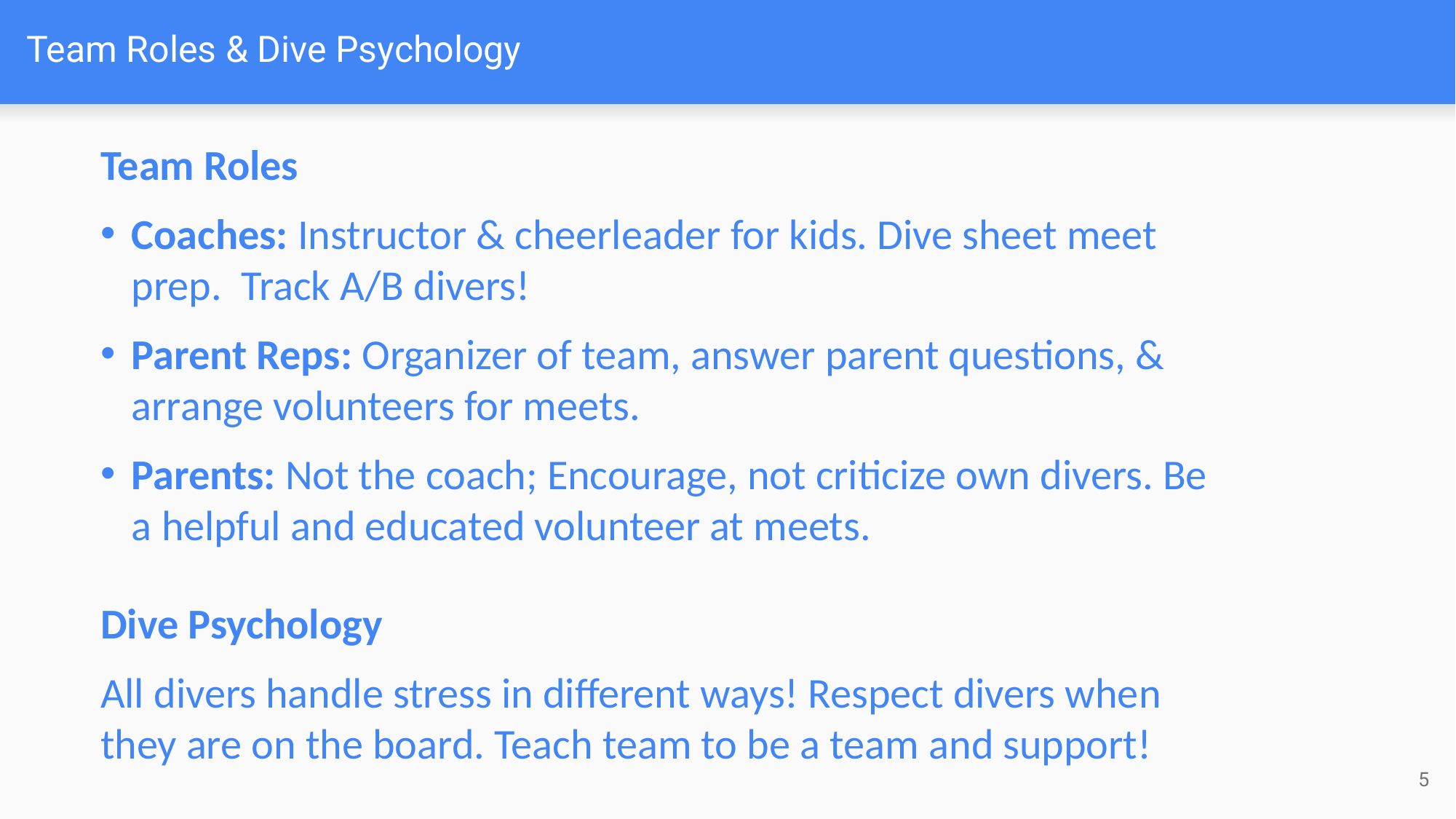

# Team Roles & Dive Psychology
Team Roles
Coaches: Instructor & cheerleader for kids. Dive sheet meet prep.  Track A/B divers!
Parent Reps: Organizer of team, answer parent questions, & arrange volunteers for meets.
Parents: Not the coach; Encourage, not criticize own divers. Be a helpful and educated volunteer at meets.
Dive Psychology
All divers handle stress in different ways! Respect divers when they are on the board. Teach team to be a team and support!
5